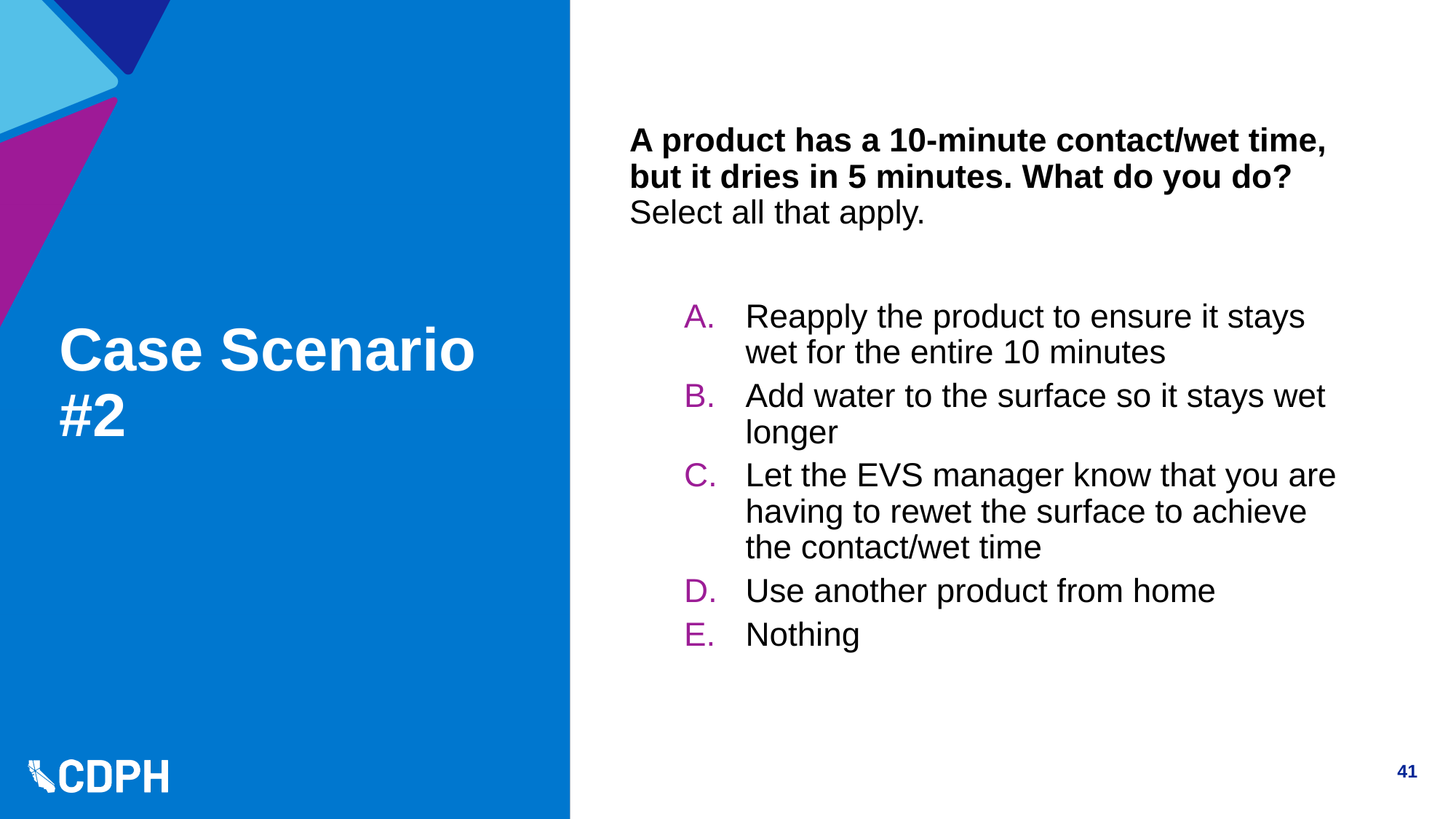

A product has a 10-minute contact/wet time, but it dries in 5 minutes. What do you do? Select all that apply.

Reapply the product to ensure it stays wet for the entire 10 minutes
Add water to the surface so it stays wet longer
Let the EVS manager know that you are having to rewet the surface to achieve the contact/wet time
Use another product from home
Nothing

# Case Scenario #2
41